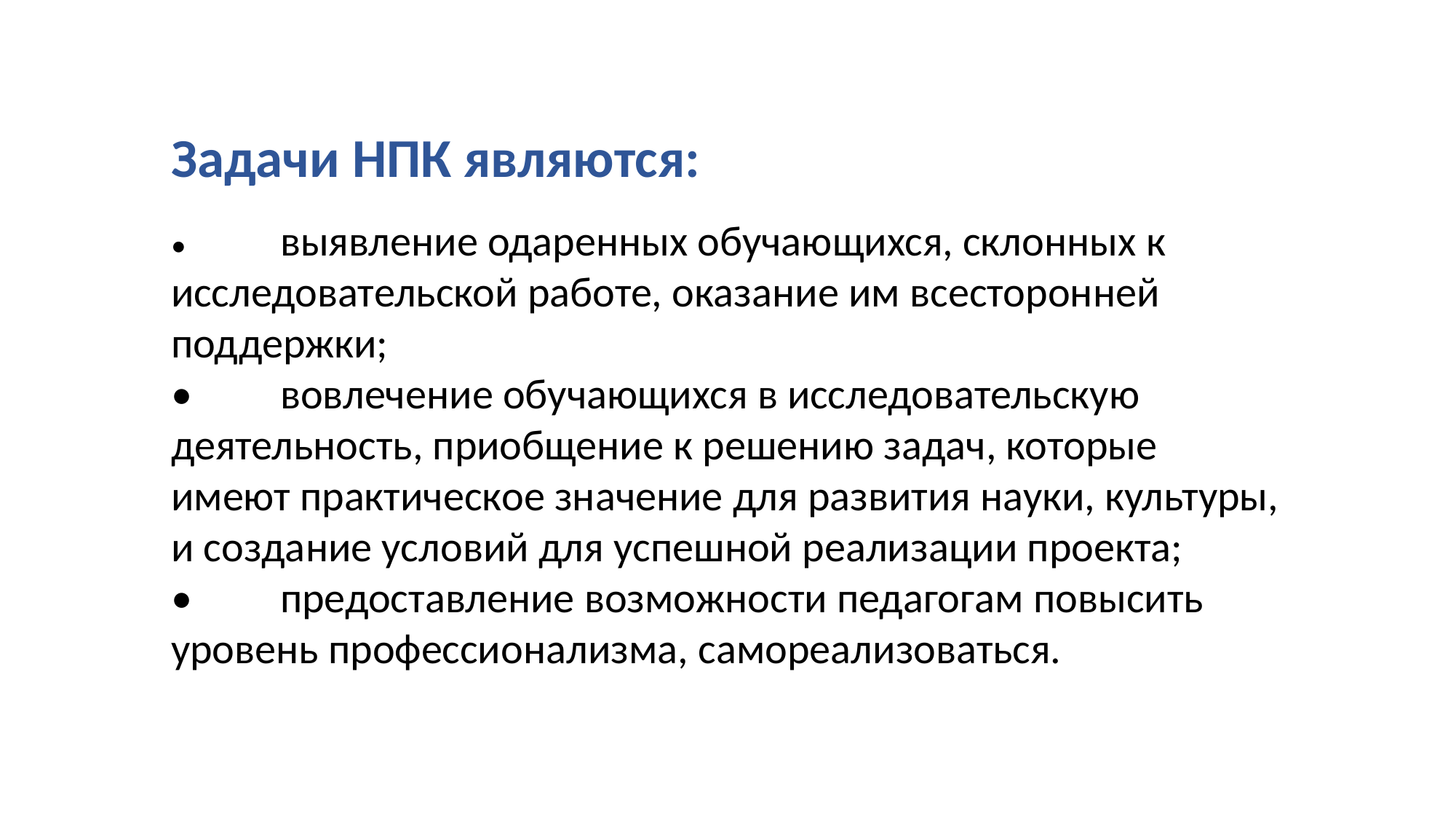

Задачи НПК являются:

•	выявление одаренных обучающихся, склонных к исследовательской работе, оказание им всесторонней поддержки;
•	вовлечение обучающихся в исследовательскую деятельность, приобщение к решению задач, которые имеют практическое значение для развития науки, культуры, и создание условий для успешной реализации проекта;
•	предоставление возможности педагогам повысить уровень профессионализма, самореализоваться.